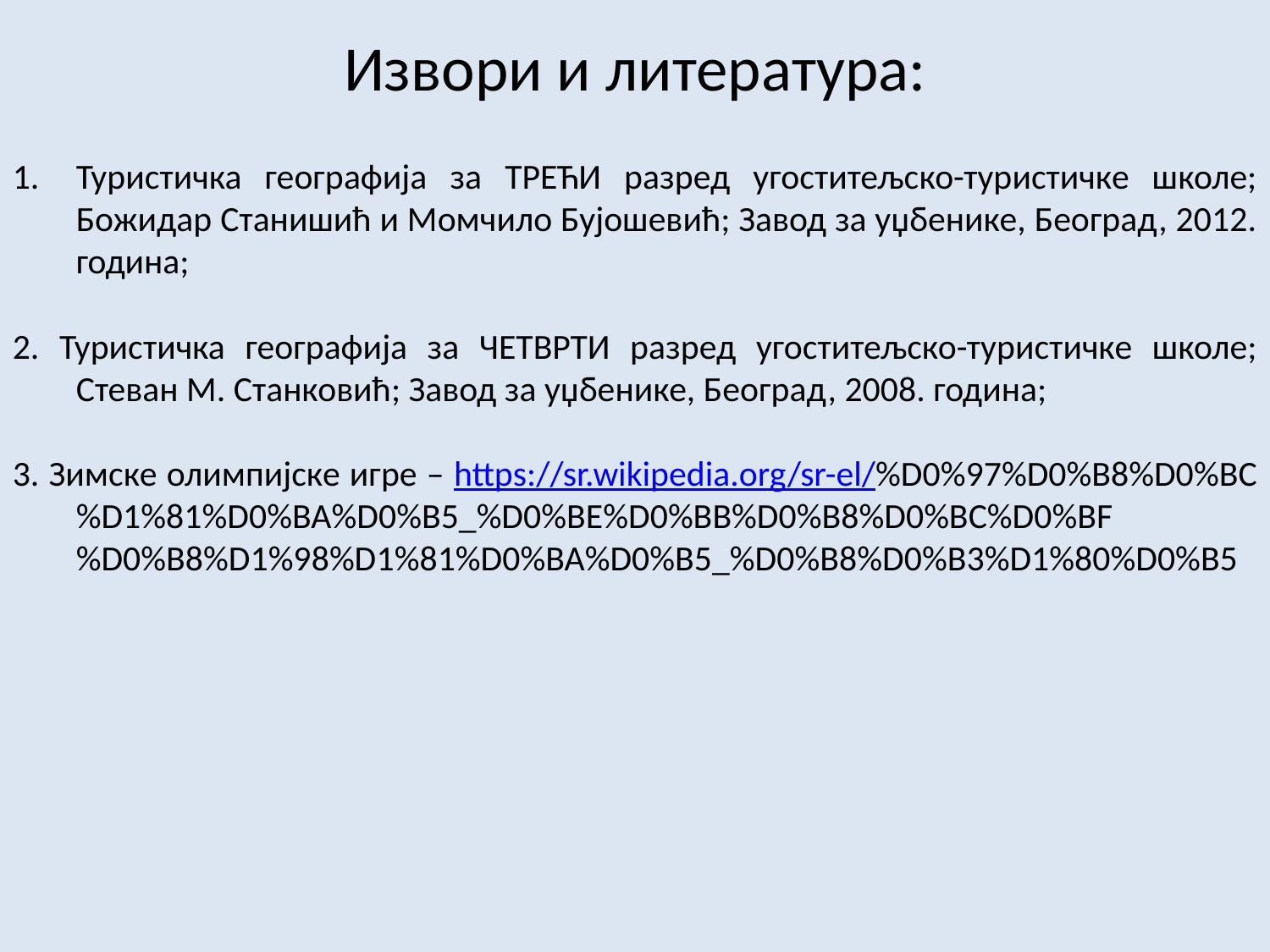

Извори и литература:

Туристичка географија за ТРЕЋИ разред угоститељско-туристичке школе; Божидар Станишић и Момчило Бујошевић; Завод за уџбенике, Београд, 2012. година;

2. Туристичка географија за ЧЕТВРТИ разред угоститељско-туристичке школе; Стеван М. Станковић; Завод за уџбенике, Београд, 2008. година;

3. Зимске олимпијске игре – https://sr.wikipedia.org/sr-el/%D0%97%D0%B8%D0%BC%D1%81%D0%BA%D0%B5_%D0%BE%D0%BB%D0%B8%D0%BC%D0%BF%D0%B8%D1%98%D1%81%D0%BA%D0%B5_%D0%B8%D0%B3%D1%80%D0%B5